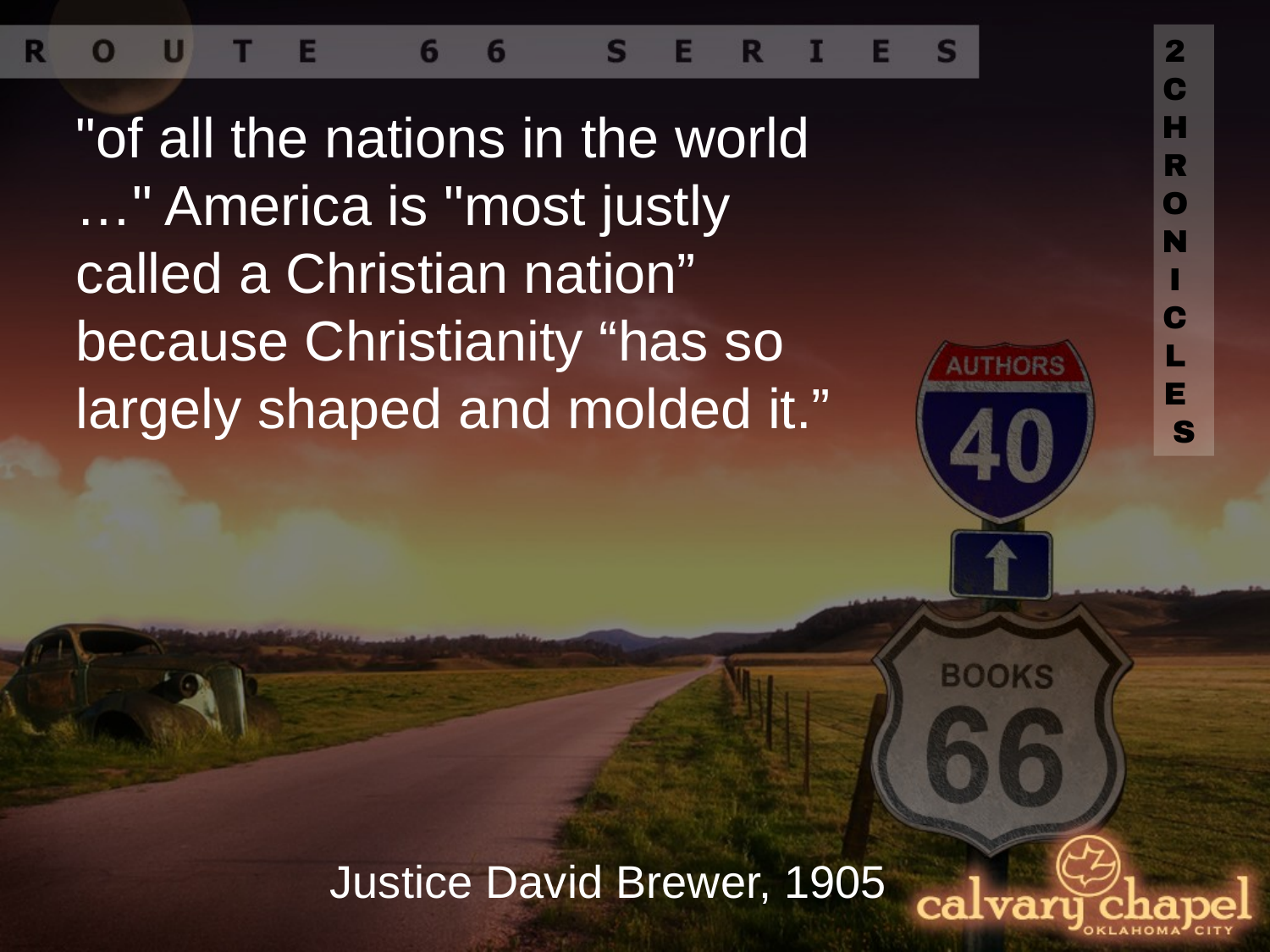

2 CHRONICLES
"of all the nations in the world …" America is "most justly called a Christian nation” because Christianity “has so largely shaped and molded it.”
Justice David Brewer, 1905